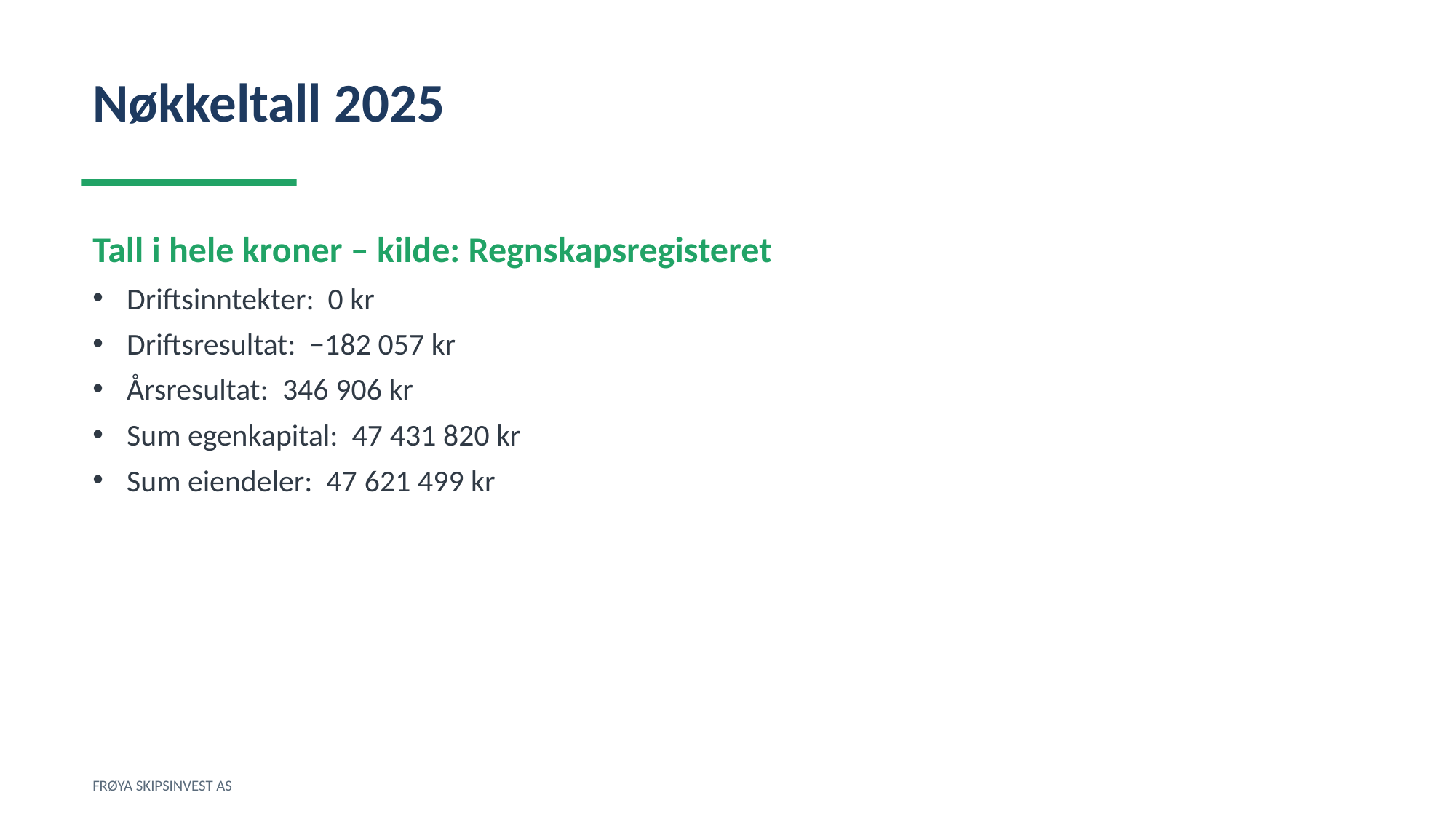

Nøkkeltall 2025

Tall i hele kroner – kilde: Regnskapsregisteret
Driftsinntekter:  0 kr
Driftsresultat:  −182 057 kr
Årsresultat:  346 906 kr
Sum egenkapital:  47 431 820 kr
Sum eiendeler:  47 621 499 kr
FRØYA SKIPSINVEST AS